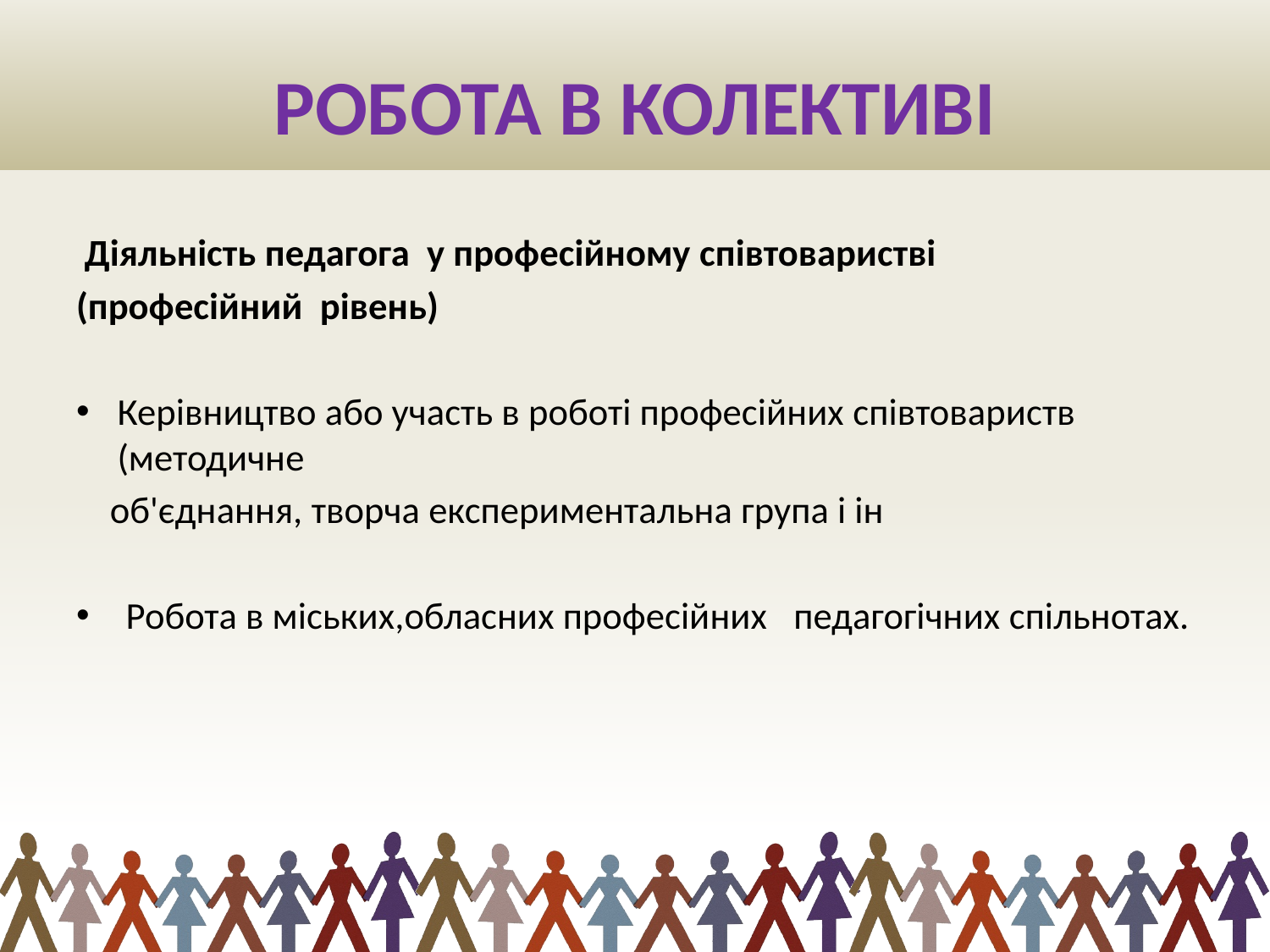

# РОБОТА В КОЛЕКТИВІ
 Діяльність педагога  у професійному співтоваристві
(професійний  рівень)

Керівництво або участь в роботі професійних співтовариств  (методичне
    об'єднання, творча експериментальна група і ін

 Робота в міських,обласних професійних   педагогічних спільнотах.